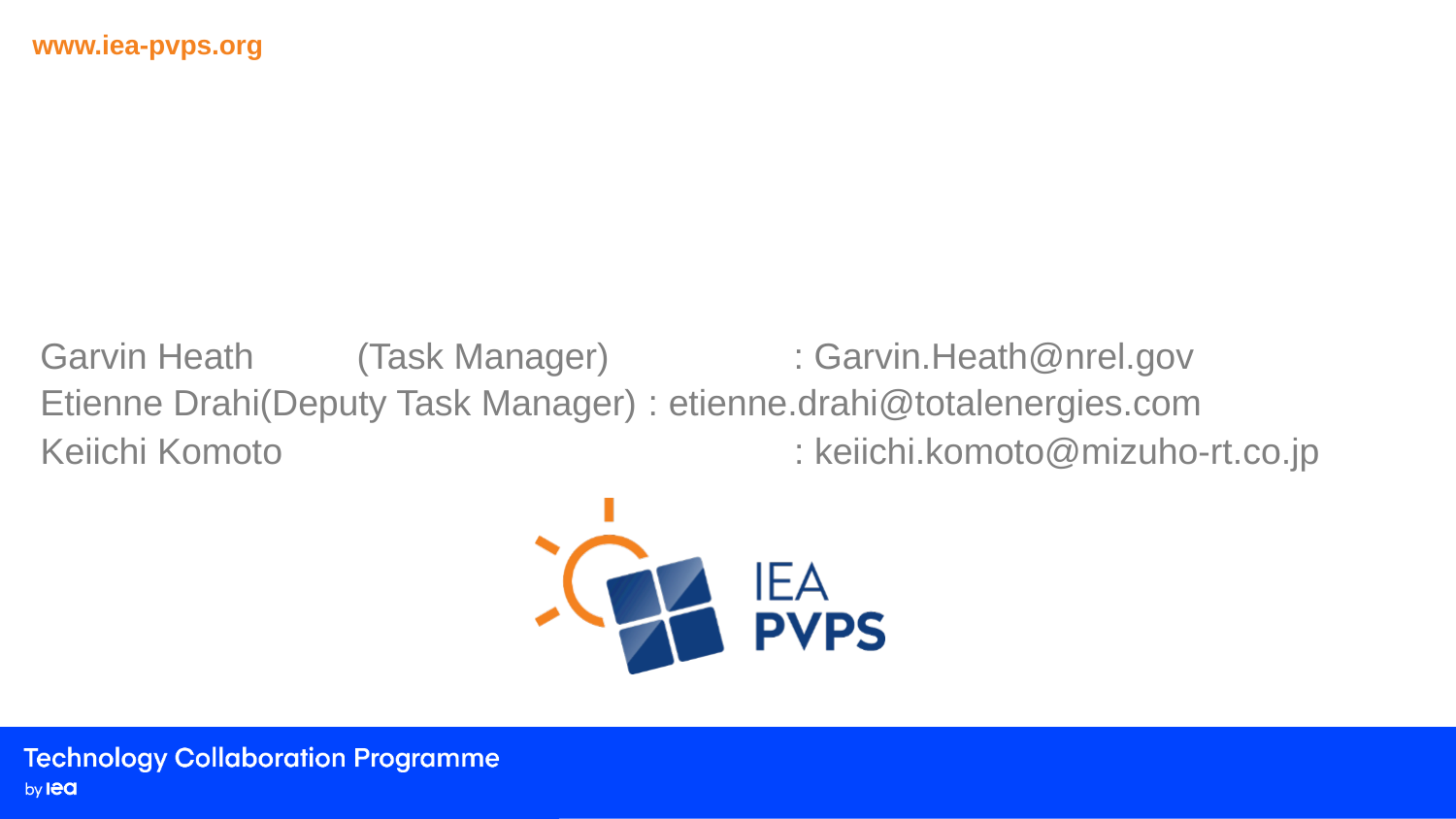

Garvin Heath	(Task Manager)		: Garvin.Heath@nrel.gov
Etienne Drahi(Deputy Task Manager)	: etienne.drahi@totalenergies.com
Keiichi Komoto				: keiichi.komoto@mizuho-rt.co.jp